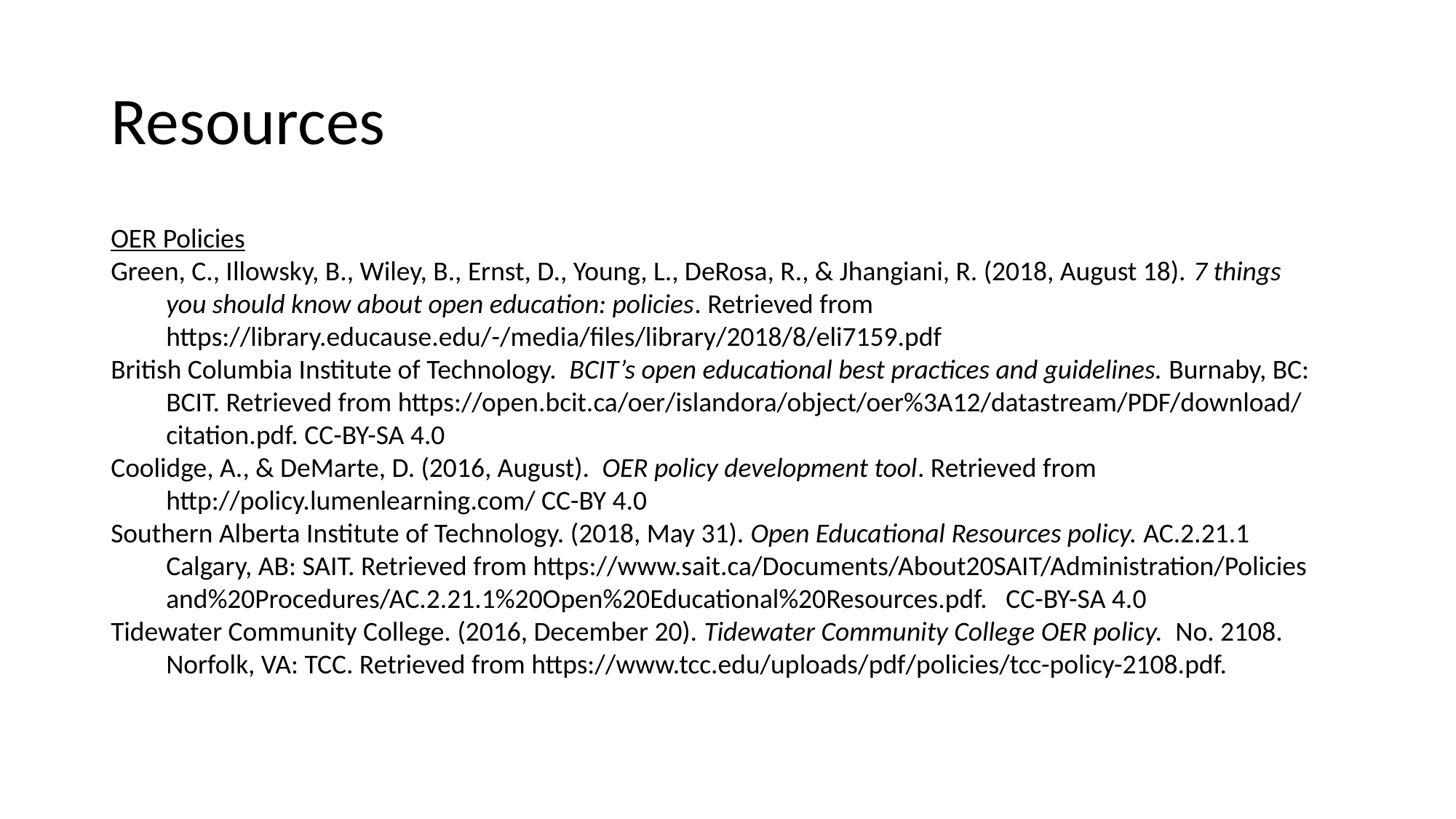

# Resources
OER Policies
Green, C., Illowsky, B., Wiley, B., Ernst, D., Young, L., DeRosa, R., & Jhangiani, R. (2018, August 18). 7 things you should know about open education: policies. Retrieved from https://library.educause.edu/-/media/files/library/2018/8/eli7159.pdf
British Columbia Institute of Technology.  BCIT’s open educational best practices and guidelines. Burnaby, BC: BCIT. Retrieved from https://open.bcit.ca/oer/islandora/object/oer%3A12/datastream/PDF/download/ citation.pdf. CC-BY-SA 4.0
Coolidge, A., & DeMarte, D. (2016, August).  OER policy development tool. Retrieved from http://policy.lumenlearning.com/ CC-BY 4.0
Southern Alberta Institute of Technology. (2018, May 31). Open Educational Resources policy. AC.2.21.1 Calgary, AB: SAIT. Retrieved from https://www.sait.ca/Documents/About20SAIT/Administration/Policies and%20Procedures/AC.2.21.1%20Open%20Educational%20Resources.pdf.   CC-BY-SA 4.0
Tidewater Community College. (2016, December 20). Tidewater Community College OER policy.  No. 2108. Norfolk, VA: TCC. Retrieved from https://www.tcc.edu/uploads/pdf/policies/tcc-policy-2108.pdf.